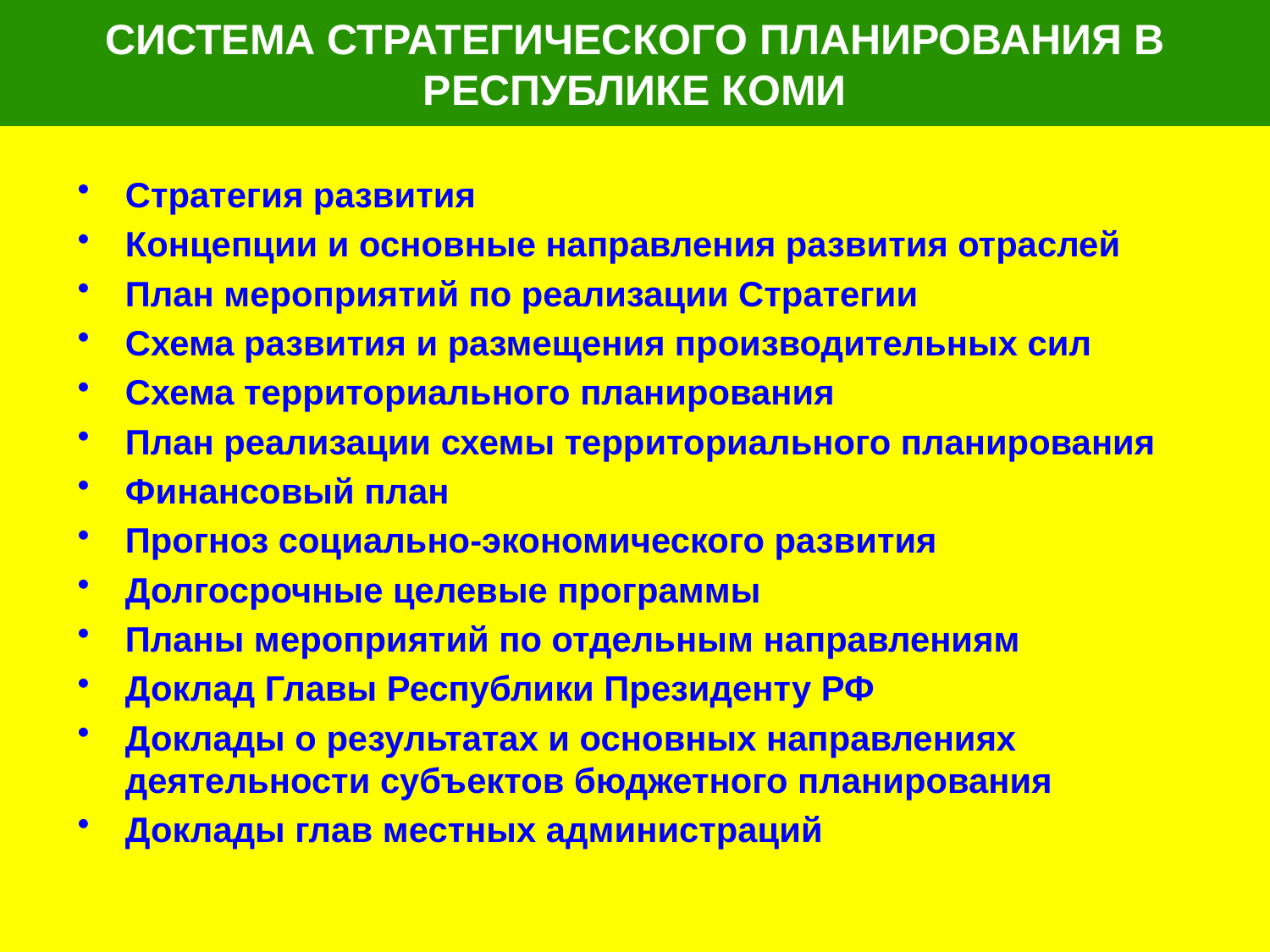

# СИСТЕМА СТРАТЕГИЧЕСКОГО ПЛАНИРОВАНИЯ В РЕСПУБЛИКЕ КОМИ
Стратегия развития
Концепции и основные направления развития отраслей
План мероприятий по реализации Стратегии
Схема развития и размещения производительных сил
Схема территориального планирования
План реализации схемы территориального планирования
Финансовый план
Прогноз социально-экономического развития
Долгосрочные целевые программы
Планы мероприятий по отдельным направлениям
Доклад Главы Республики Президенту РФ
Доклады о результатах и основных направлениях деятельности субъектов бюджетного планирования
Доклады глав местных администраций